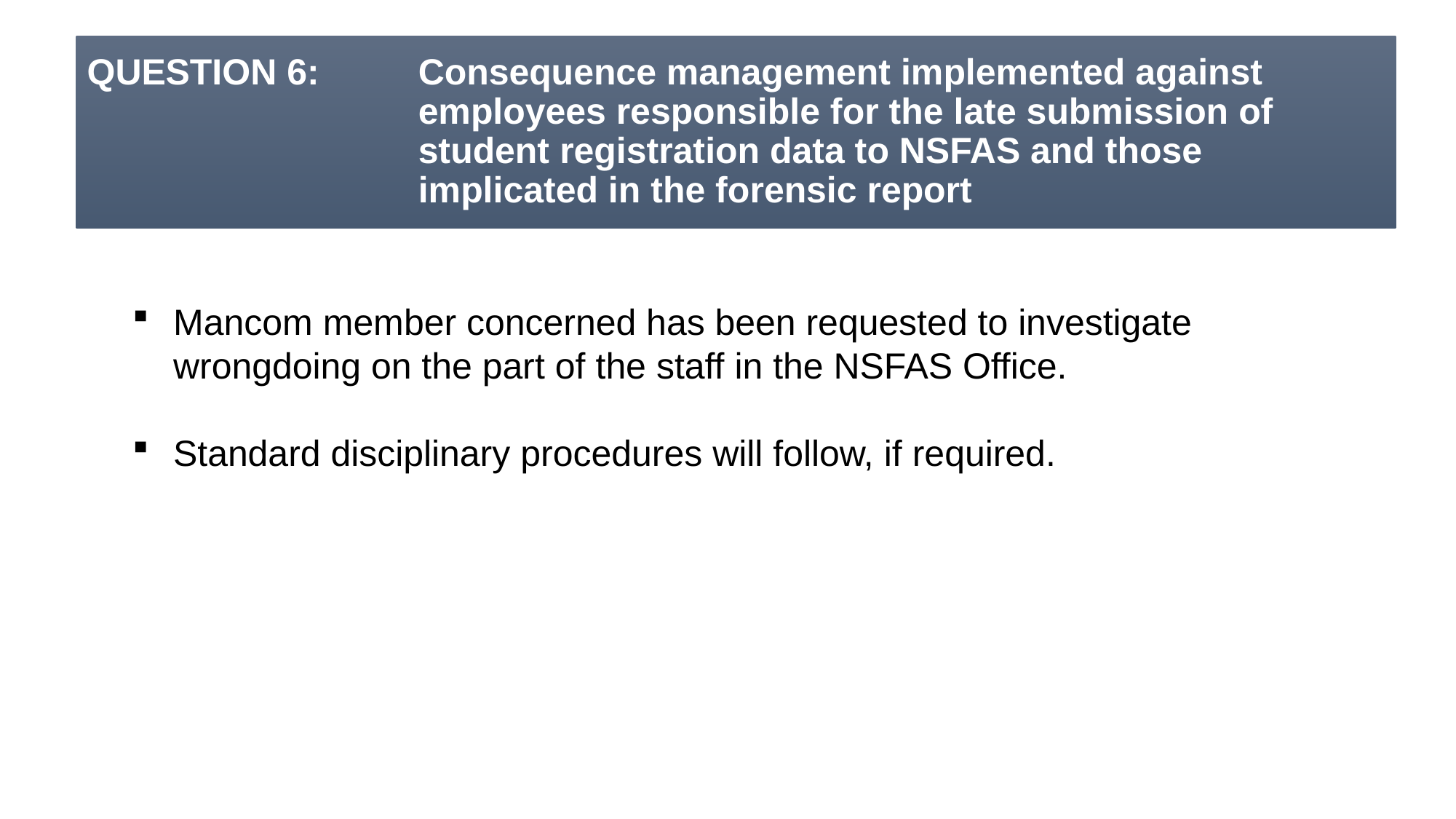

# QUESTION 6:	Consequence management implemented against employees responsible for the late submission of student registration data to NSFAS and those implicated in the forensic report

Mancom member concerned has been requested to investigate wrongdoing on the part of the staff in the NSFAS Office.

Standard disciplinary procedures will follow, if required.